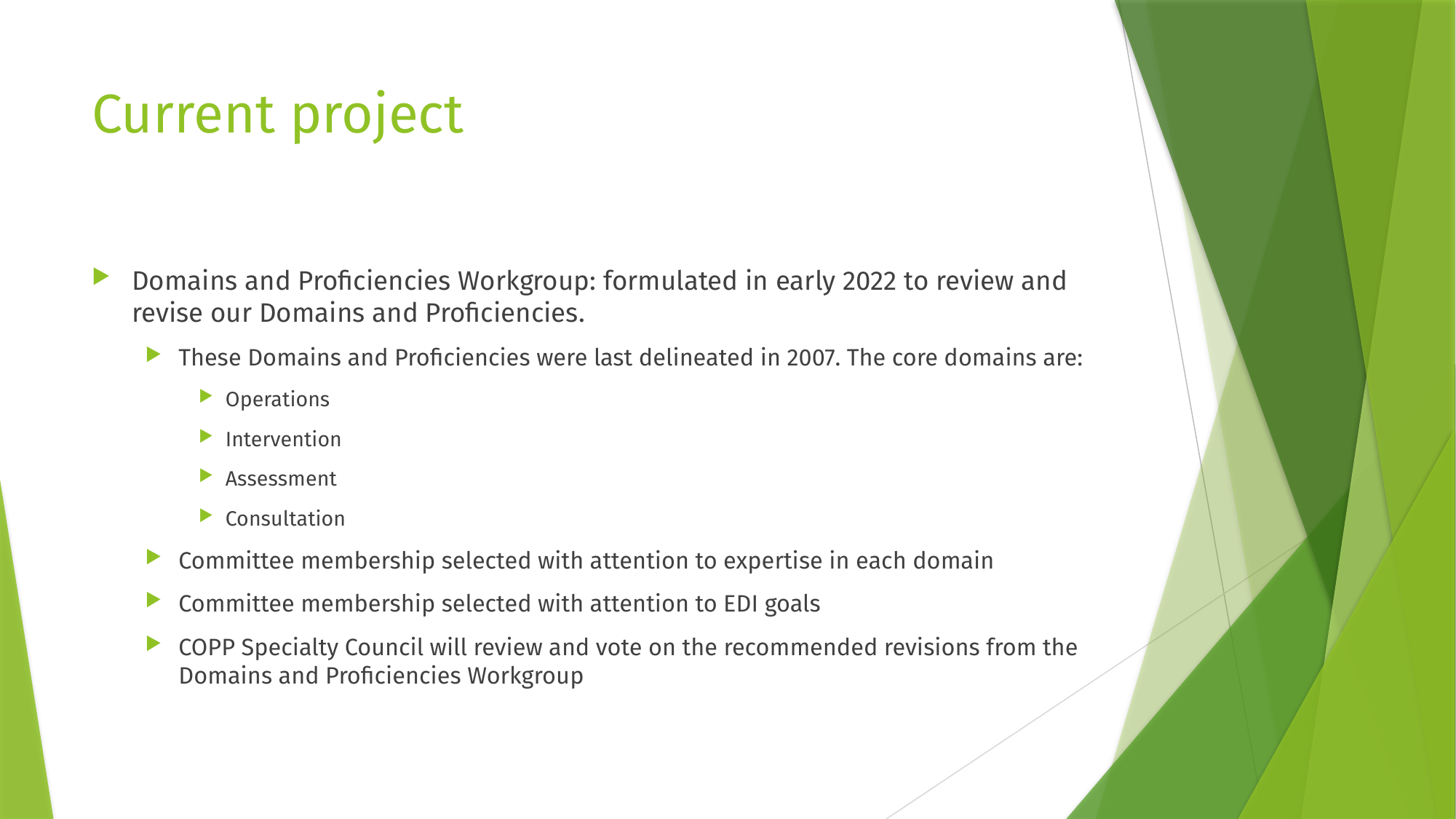

# Current project
Domains and Proficiencies Workgroup: formulated in early 2022 to review and revise our Domains and Proficiencies.
These Domains and Proficiencies were last delineated in 2007. The core domains are:
Operations
Intervention
Assessment
Consultation
Committee membership selected with attention to expertise in each domain
Committee membership selected with attention to EDI goals
COPP Specialty Council will review and vote on the recommended revisions from the Domains and Proficiencies Workgroup